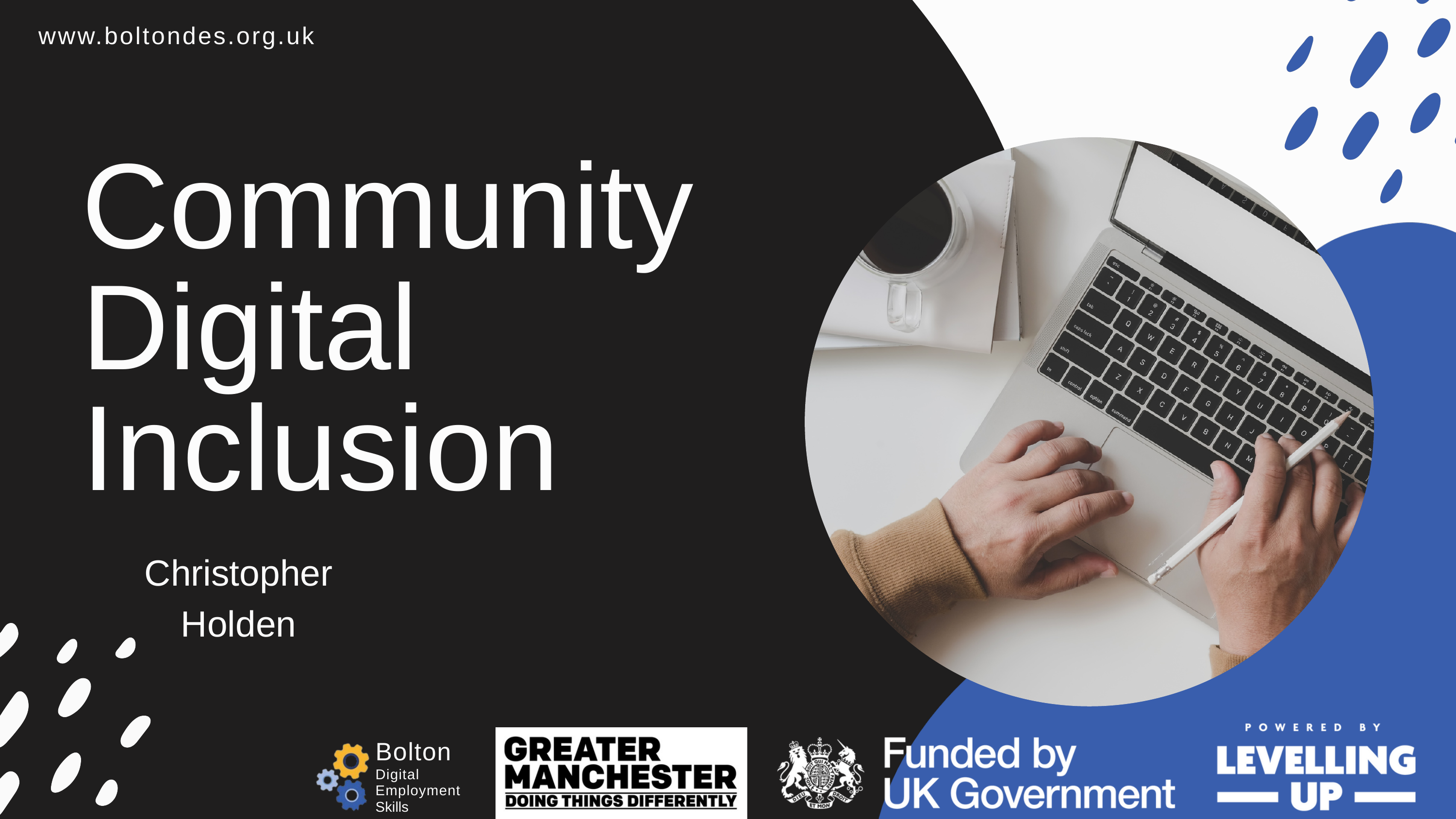

www.boltondes.org.uk

Community Digital Inclusion

Christopher Holden

Bolton
Digital
Employment
Skills